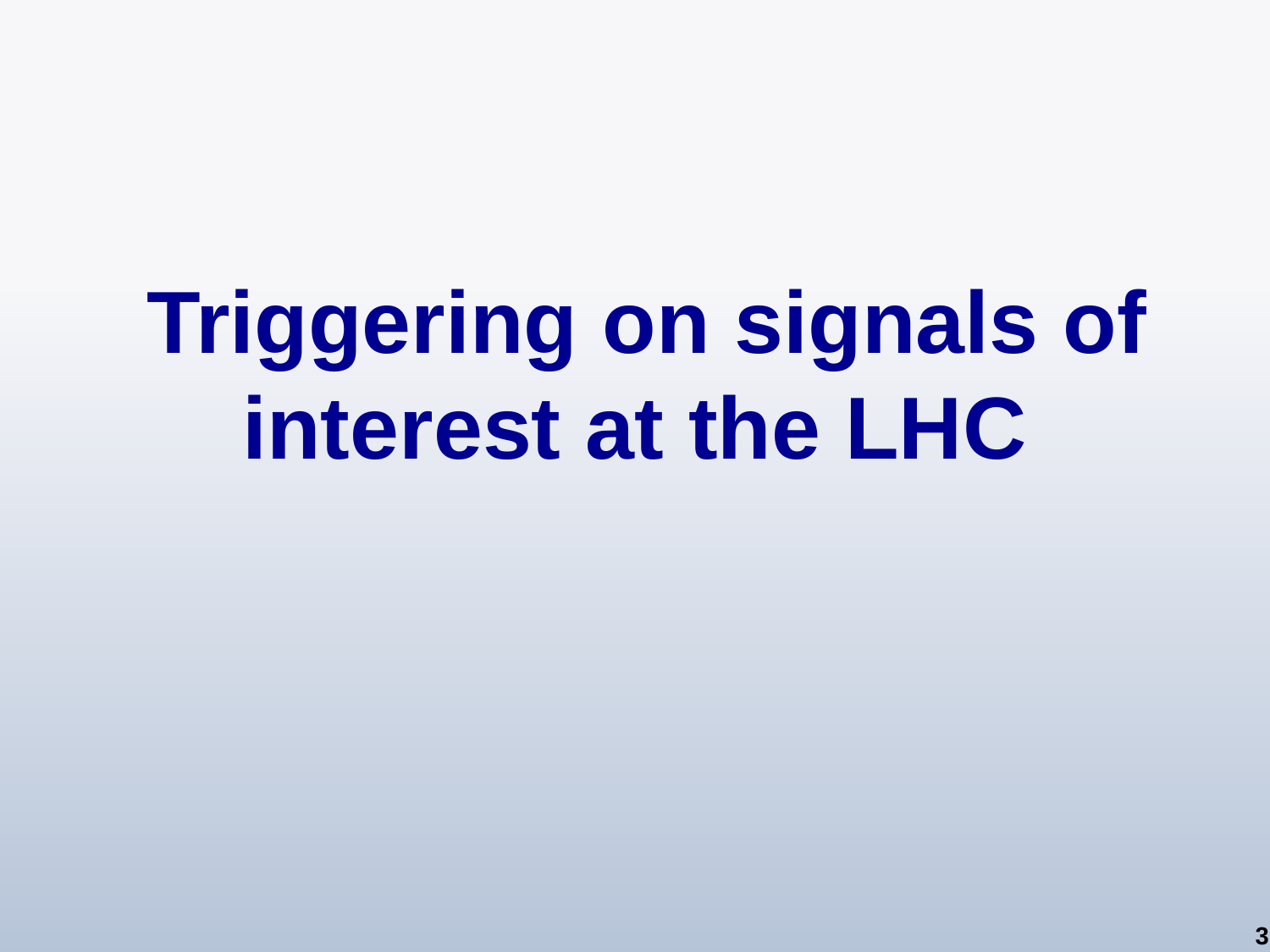

Triggering on signals of interest at the LHC
3